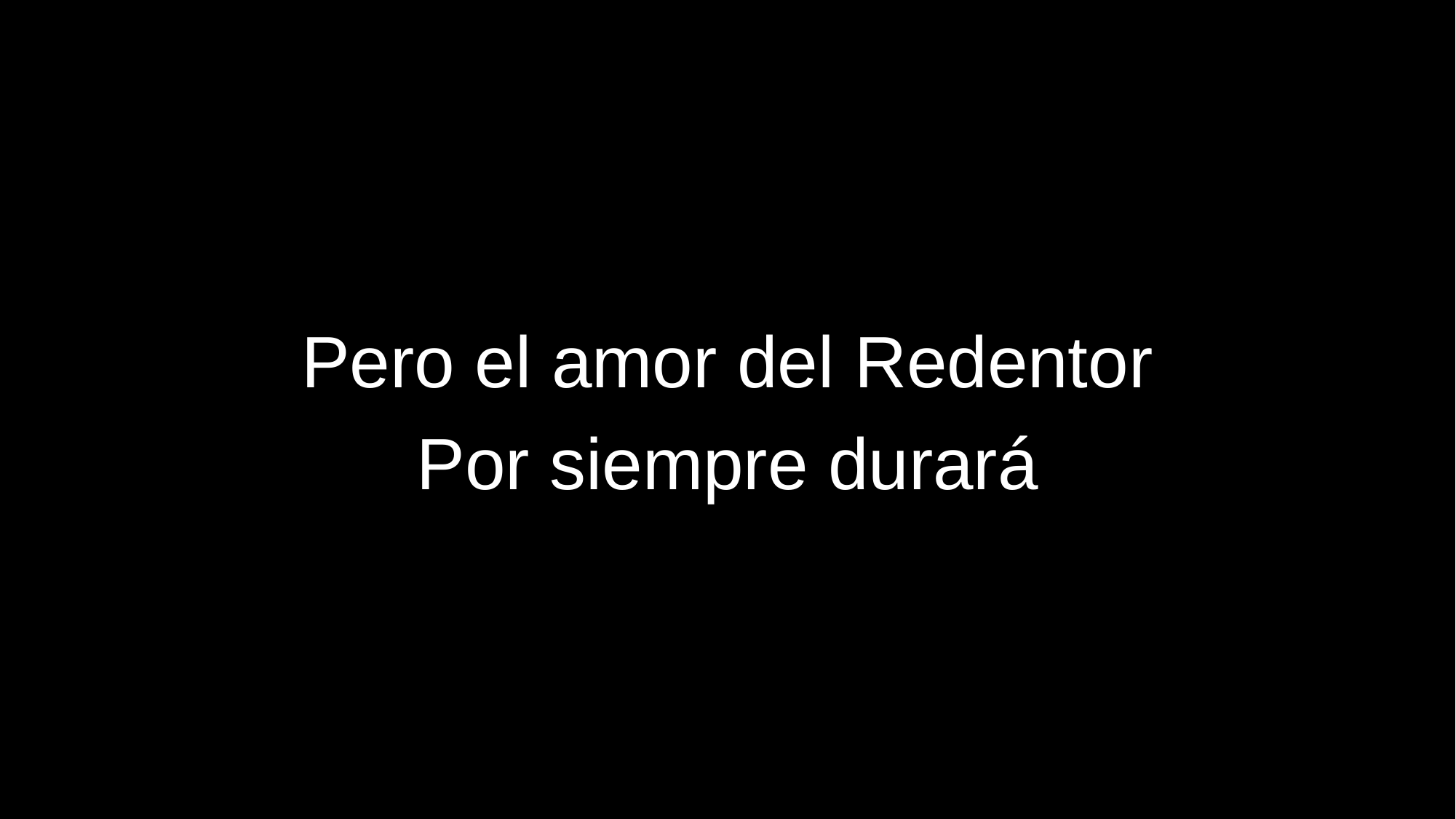

Pero el amor del Redentor
Por siempre durará